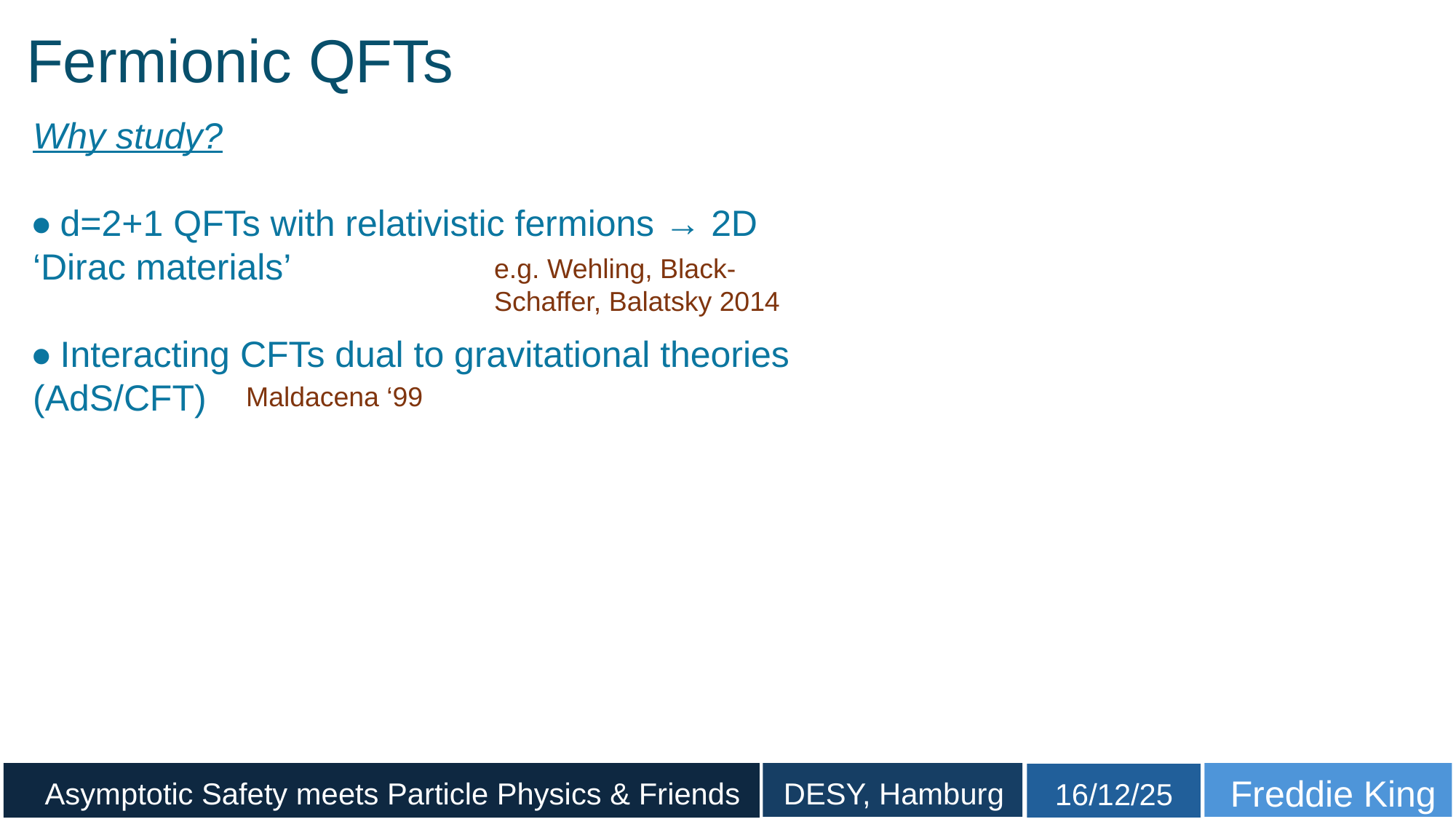

# Fermionic QFTs
Why study?

⦁ d=2+1 QFTs with relativistic fermions → 2D ‘Dirac materials’

⦁ Interacting CFTs dual to gravitational theories (AdS/CFT)
e.g. Wehling, Black-Schaffer, Balatsky 2014
Maldacena ‘99